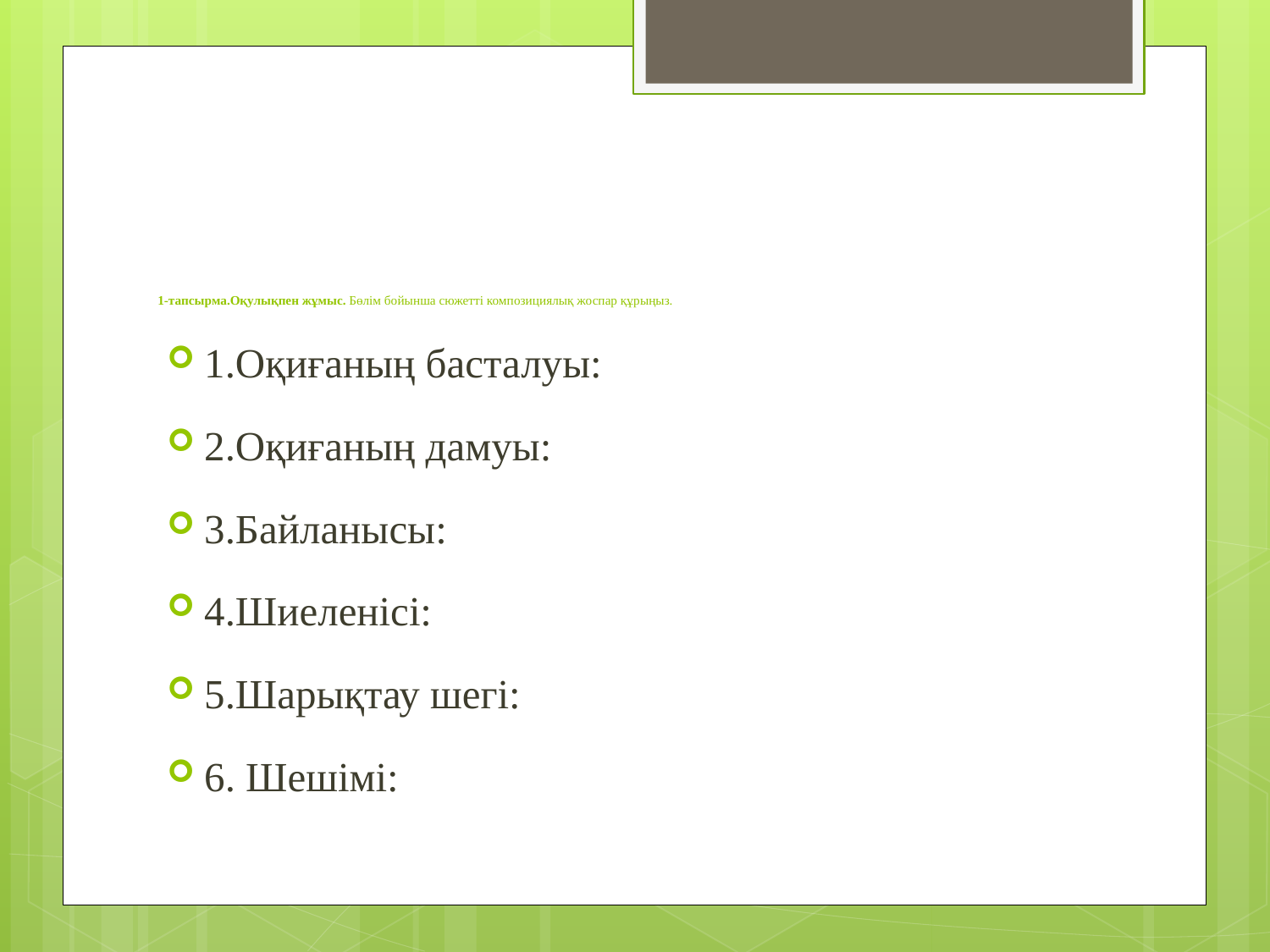

# 1-тапсырма.Оқулықпен жұмыс. Бөлім бойынша сюжетті композициялық жоспар құрыңыз.
1.Оқиғаның басталуы:
2.Оқиғаның дамуы:
3.Байланысы:
4.Шиеленісі:
5.Шарықтау шегі:
6. Шешімі: